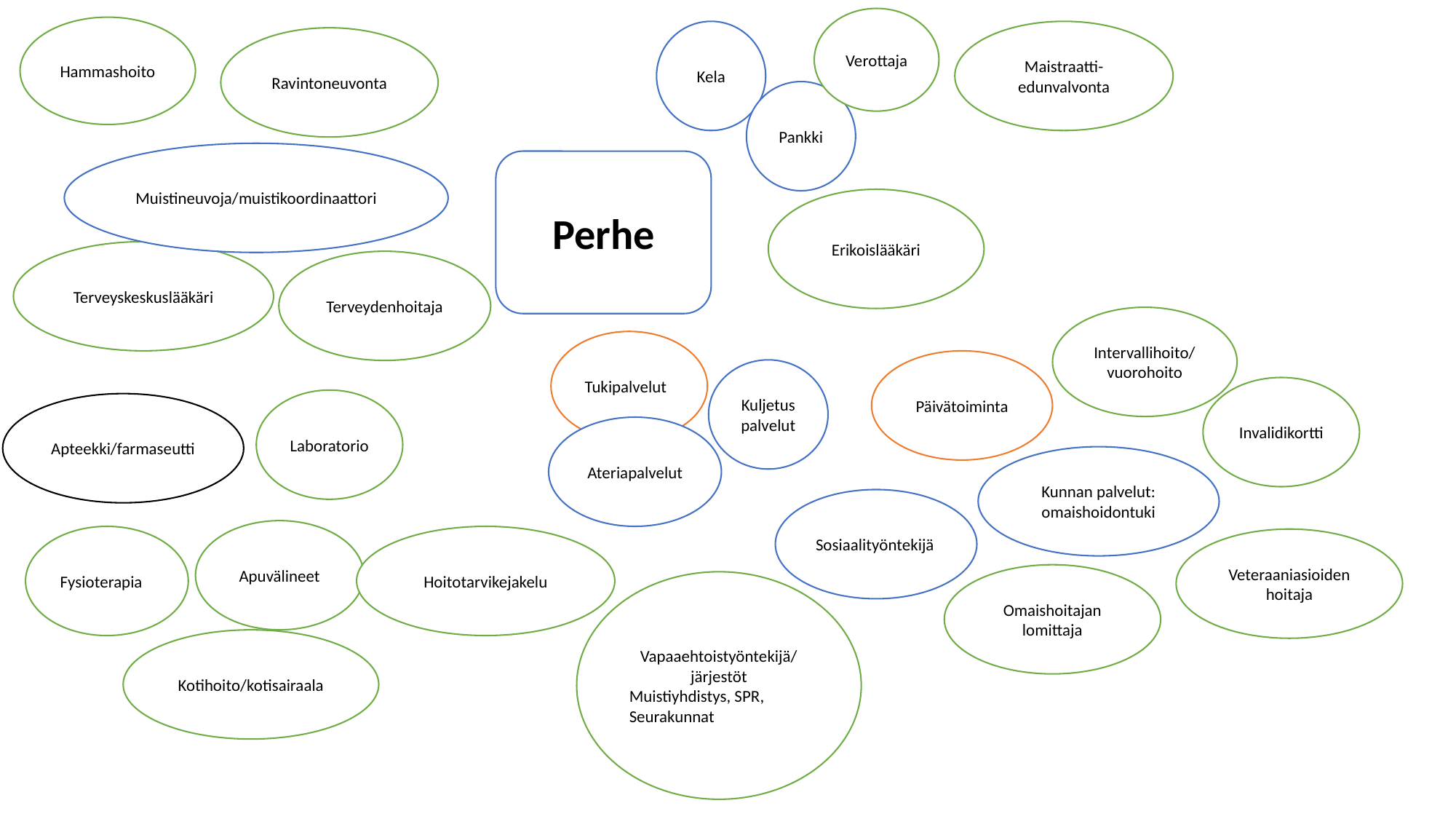

Verottaja

Hammashoito
Maistraatti- edunvalvonta
Kela
Ravintoneuvonta

Pankki
Muistineuvoja/muistikoordinaattori
Perhe
Erikoislääkäri
Terveyskeskuslääkäri
Terveydenhoitaja
Intervallihoito/vuorohoito
Tukipalvelut
Päivätoiminta
Kuljetuspalvelut
Invalidikortti
Laboratorio
Apteekki/farmaseutti
Ateriapalvelut
Kunnan palvelut: omaishoidontuki
Sosiaalityöntekijä
Apuvälineet
Fysioterapia
Hoitotarvikejakelu
Veteraaniasioiden hoitaja
Omaishoitajan lomittaja
Vapaaehtoistyöntekijä/järjestöt
Muistiyhdistys, SPR, Seurakunnat
Kotihoito/kotisairaala